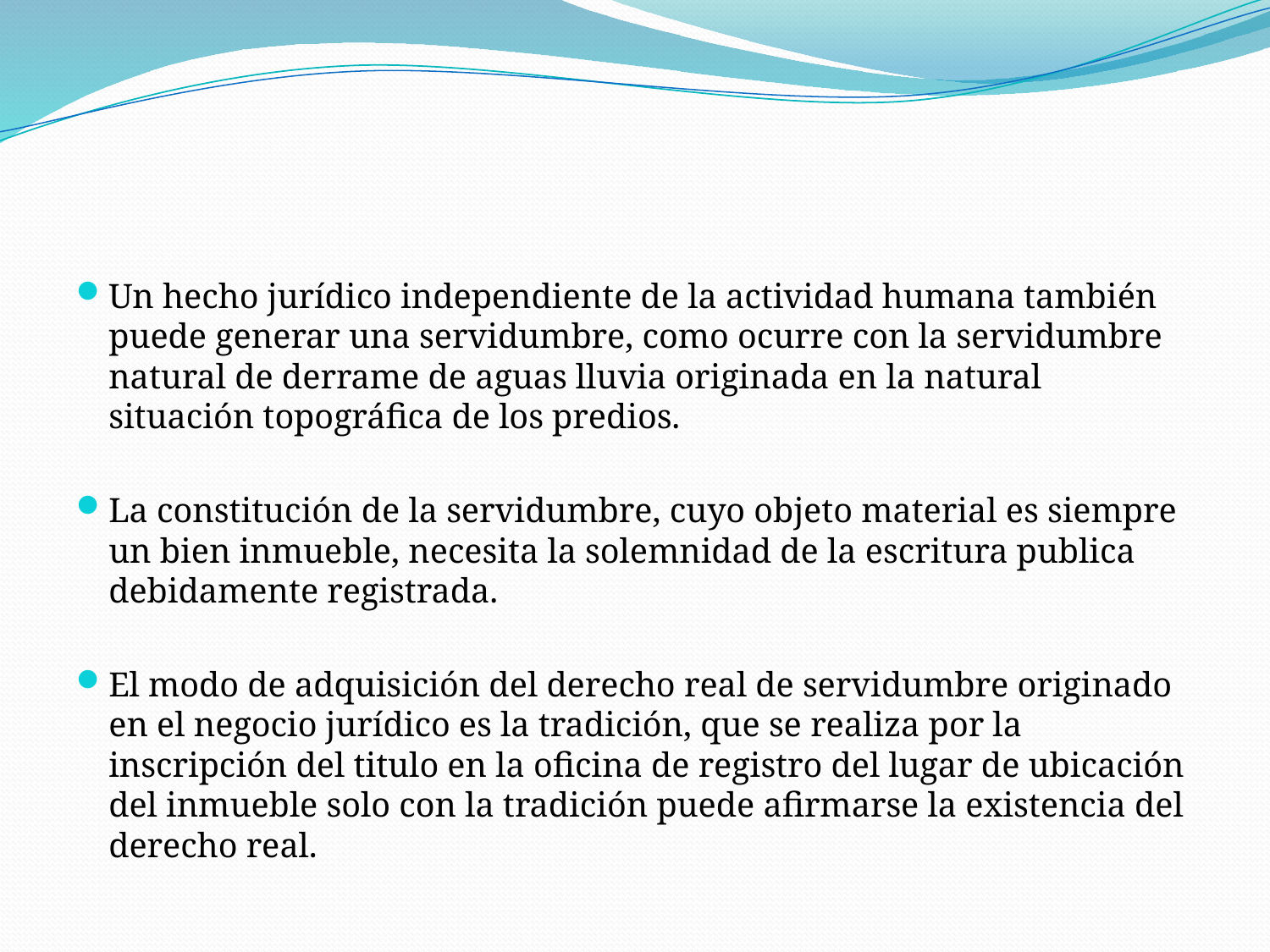

#
Un hecho jurídico independiente de la actividad humana también puede generar una servidumbre, como ocurre con la servidumbre natural de derrame de aguas lluvia originada en la natural situación topográfica de los predios.

La constitución de la servidumbre, cuyo objeto material es siempre un bien inmueble, necesita la solemnidad de la escritura publica debidamente registrada.

El modo de adquisición del derecho real de servidumbre originado en el negocio jurídico es la tradición, que se realiza por la inscripción del titulo en la oficina de registro del lugar de ubicación del inmueble solo con la tradición puede afirmarse la existencia del derecho real.